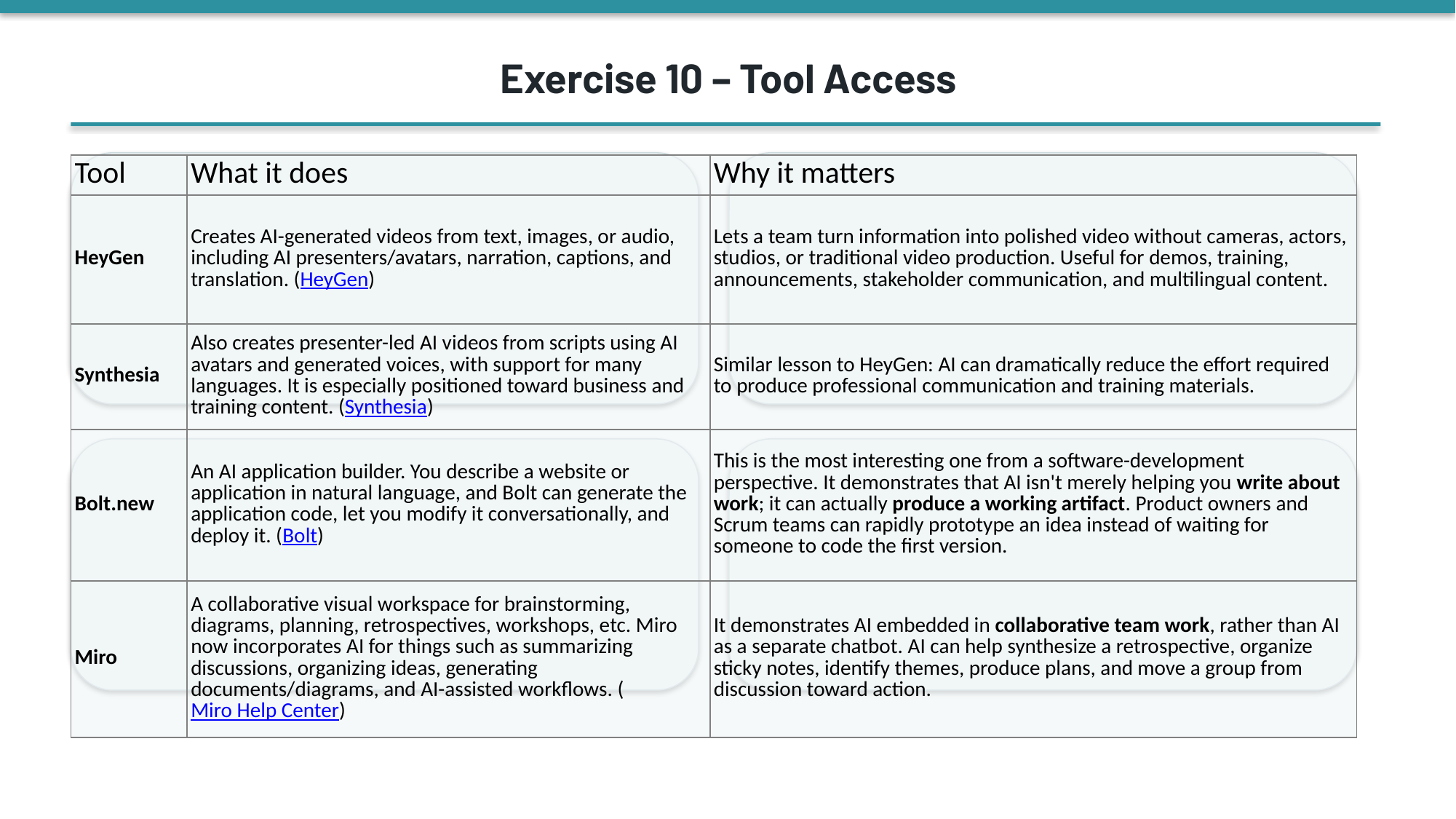

Exercise 10 – Tool Access

| Tool | What it does | Why it matters |
| --- | --- | --- |
| HeyGen | Creates AI-generated videos from text, images, or audio, including AI presenters/avatars, narration, captions, and translation. (HeyGen) | Lets a team turn information into polished video without cameras, actors, studios, or traditional video production. Useful for demos, training, announcements, stakeholder communication, and multilingual content. |
| Synthesia | Also creates presenter-led AI videos from scripts using AI avatars and generated voices, with support for many languages. It is especially positioned toward business and training content. (Synthesia) | Similar lesson to HeyGen: AI can dramatically reduce the effort required to produce professional communication and training materials. |
| Bolt.new | An AI application builder. You describe a website or application in natural language, and Bolt can generate the application code, let you modify it conversationally, and deploy it. (Bolt) | This is the most interesting one from a software-development perspective. It demonstrates that AI isn't merely helping you write about work; it can actually produce a working artifact. Product owners and Scrum teams can rapidly prototype an idea instead of waiting for someone to code the first version. |
| Miro | A collaborative visual workspace for brainstorming, diagrams, planning, retrospectives, workshops, etc. Miro now incorporates AI for things such as summarizing discussions, organizing ideas, generating documents/diagrams, and AI-assisted workflows. (Miro Help Center) | It demonstrates AI embedded in collaborative team work, rather than AI as a separate chatbot. AI can help synthesize a retrospective, organize sticky notes, identify themes, produce plans, and move a group from discussion toward action. |